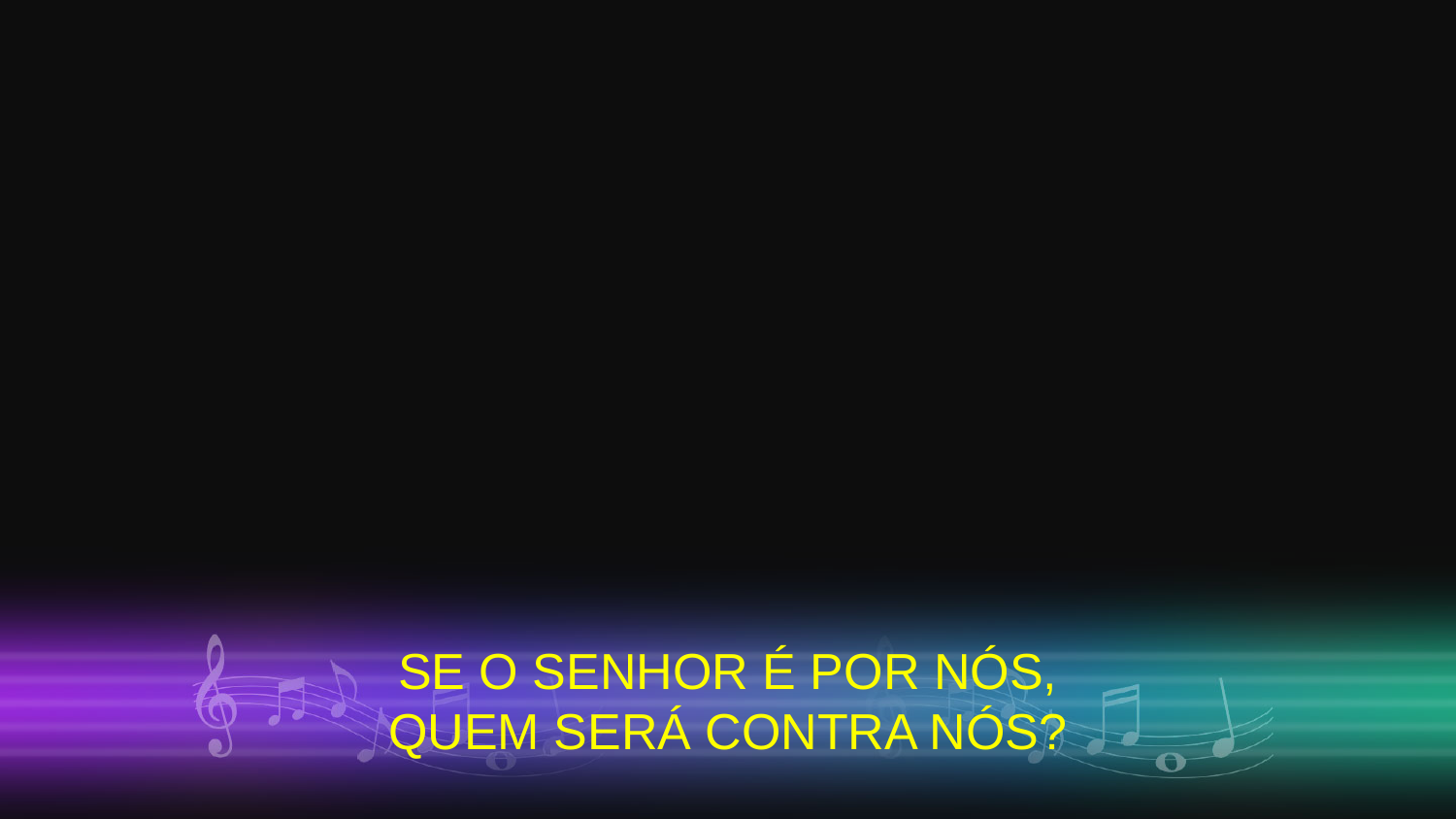

SE O SENHOR É POR NÓS,
QUEM SERÁ CONTRA NÓS?